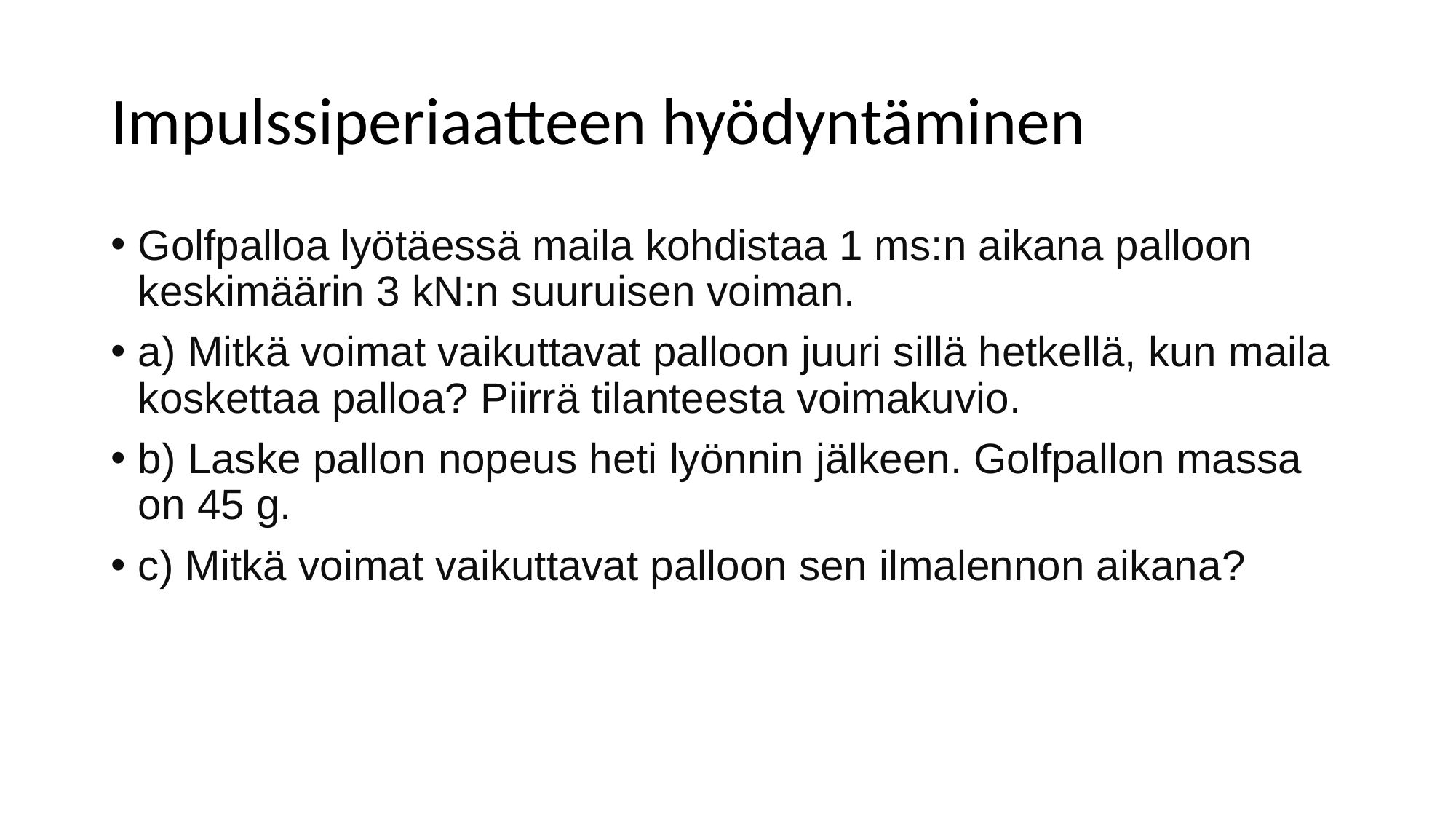

# Impulssiperiaatteen hyödyntäminen
Golfpalloa lyötäessä maila kohdistaa 1 ms:n aikana palloon keskimäärin 3 kN:n suuruisen voiman.
a) Mitkä voimat vaikuttavat palloon juuri sillä hetkellä, kun maila koskettaa palloa? Piirrä tilanteesta voimakuvio.
b) Laske pallon nopeus heti lyönnin jälkeen. Golfpallon massa on 45 g.
c) Mitkä voimat vaikuttavat palloon sen ilmalennon aikana?